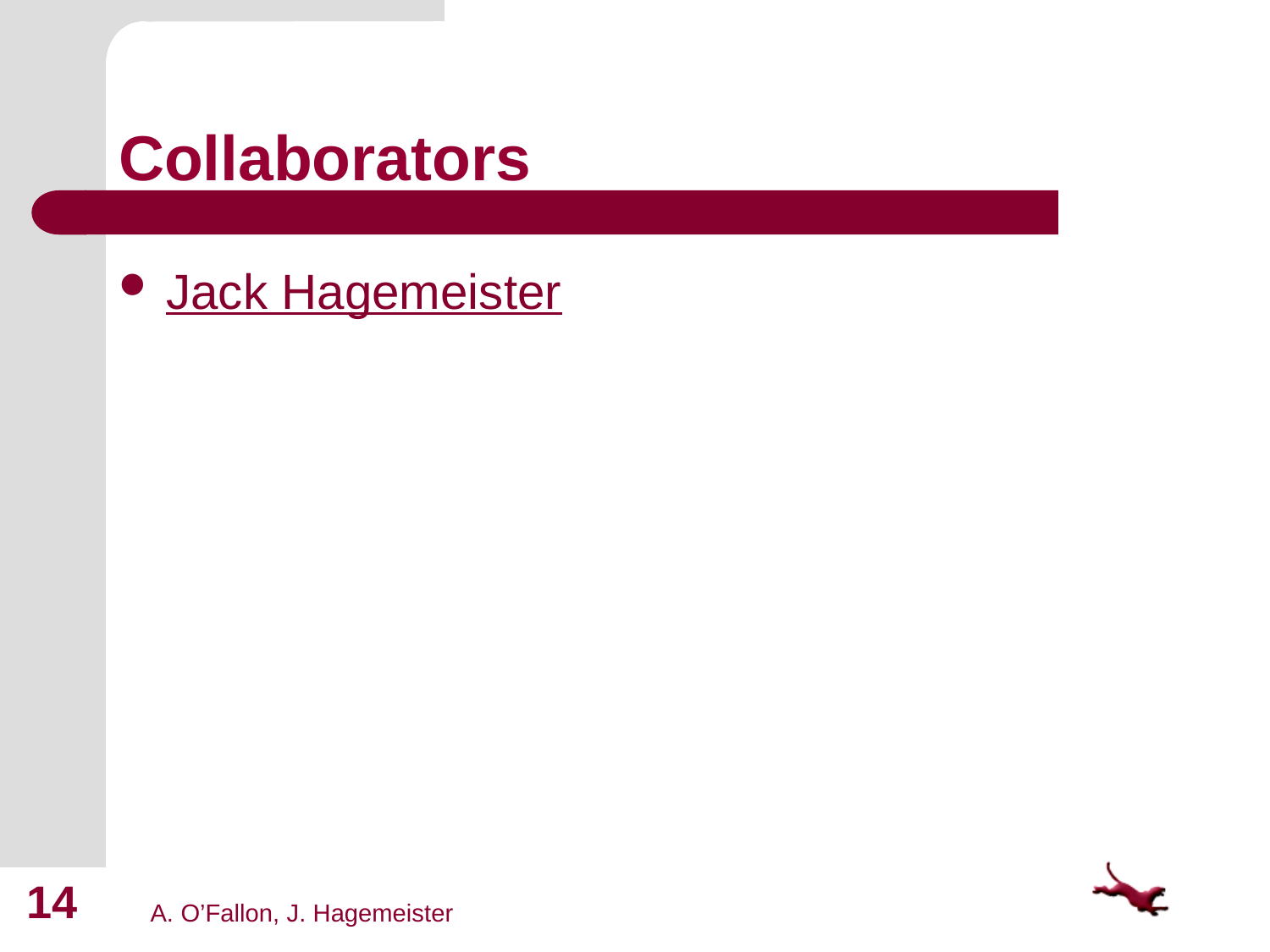

# Collaborators
Jack Hagemeister
14
A. O’Fallon, J. Hagemeister